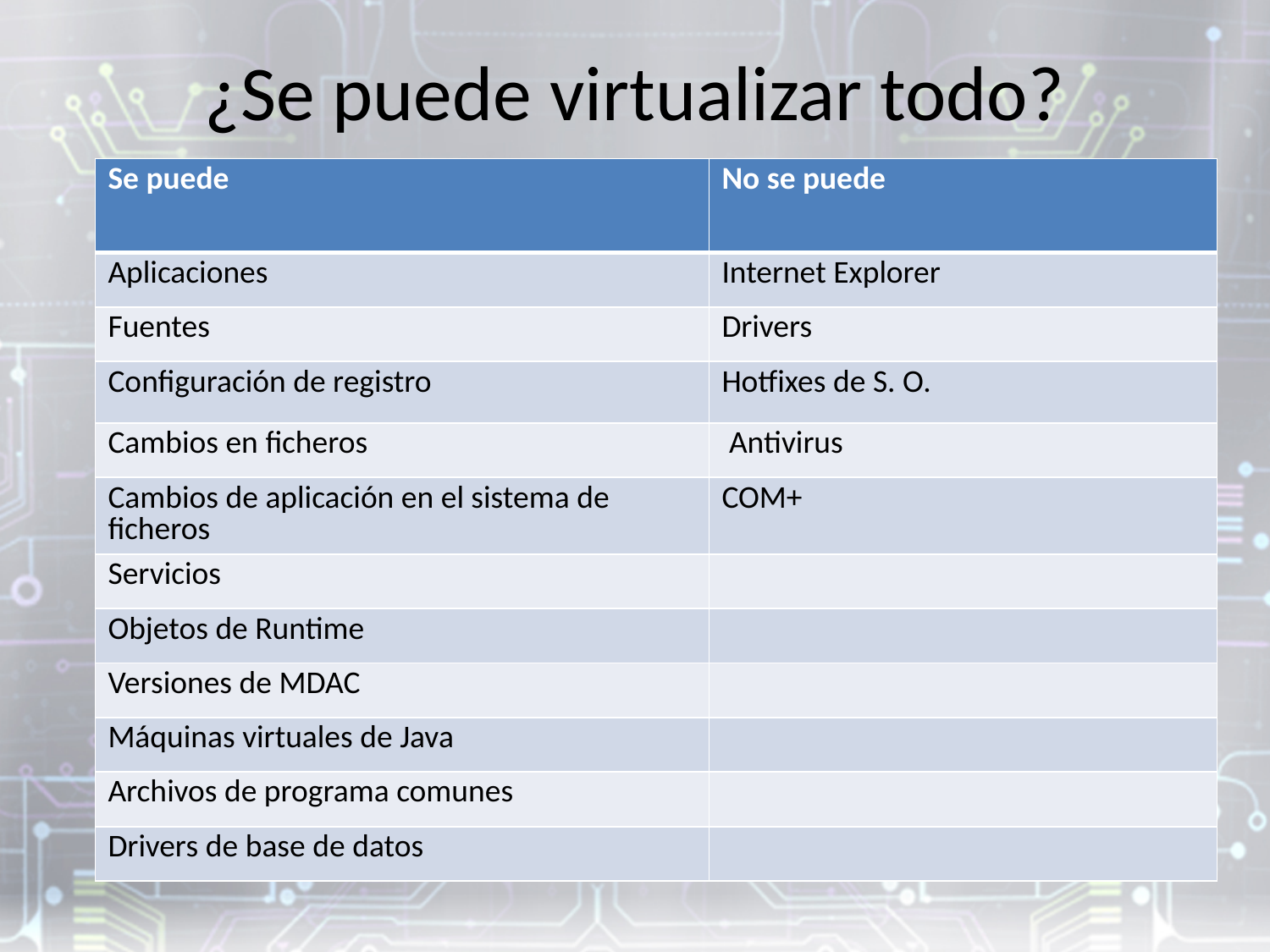

# ¿Se puede virtualizar todo?
| Se puede | No se puede |
| --- | --- |
| Aplicaciones | Internet Explorer |
| Fuentes | Drivers |
| Configuración de registro | Hotfixes de S. O. |
| Cambios en ficheros | Antivirus |
| Cambios de aplicación en el sistema de ficheros | COM+ |
| Servicios |  |
| Objetos de Runtime |  |
| Versiones de MDAC |  |
| Máquinas virtuales de Java |  |
| Archivos de programa comunes |  |
| Drivers de base de datos |  |